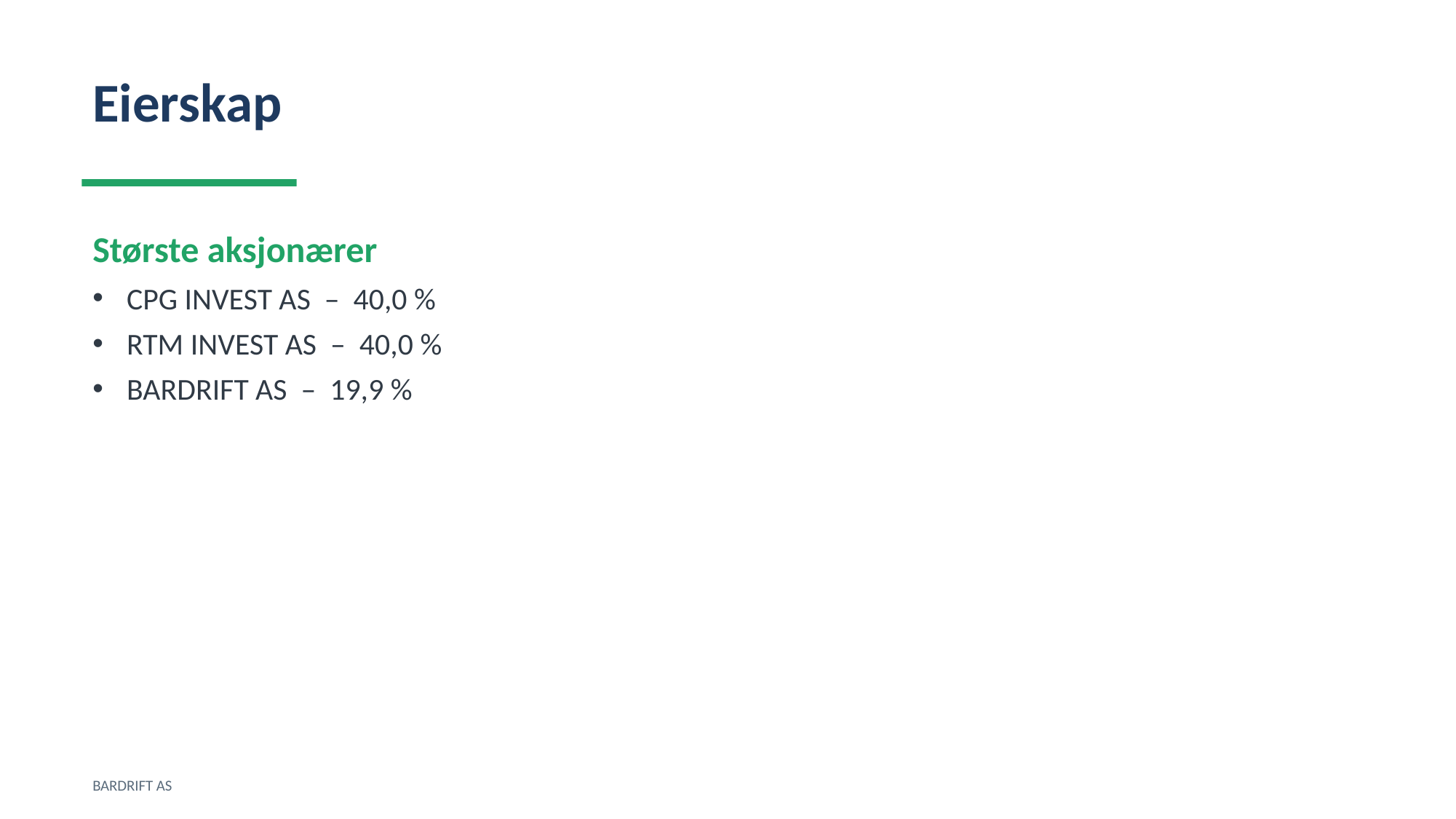

Eierskap

Største aksjonærer
CPG INVEST AS  –  40,0 %
RTM INVEST AS  –  40,0 %
BARDRIFT AS  –  19,9 %
BARDRIFT AS